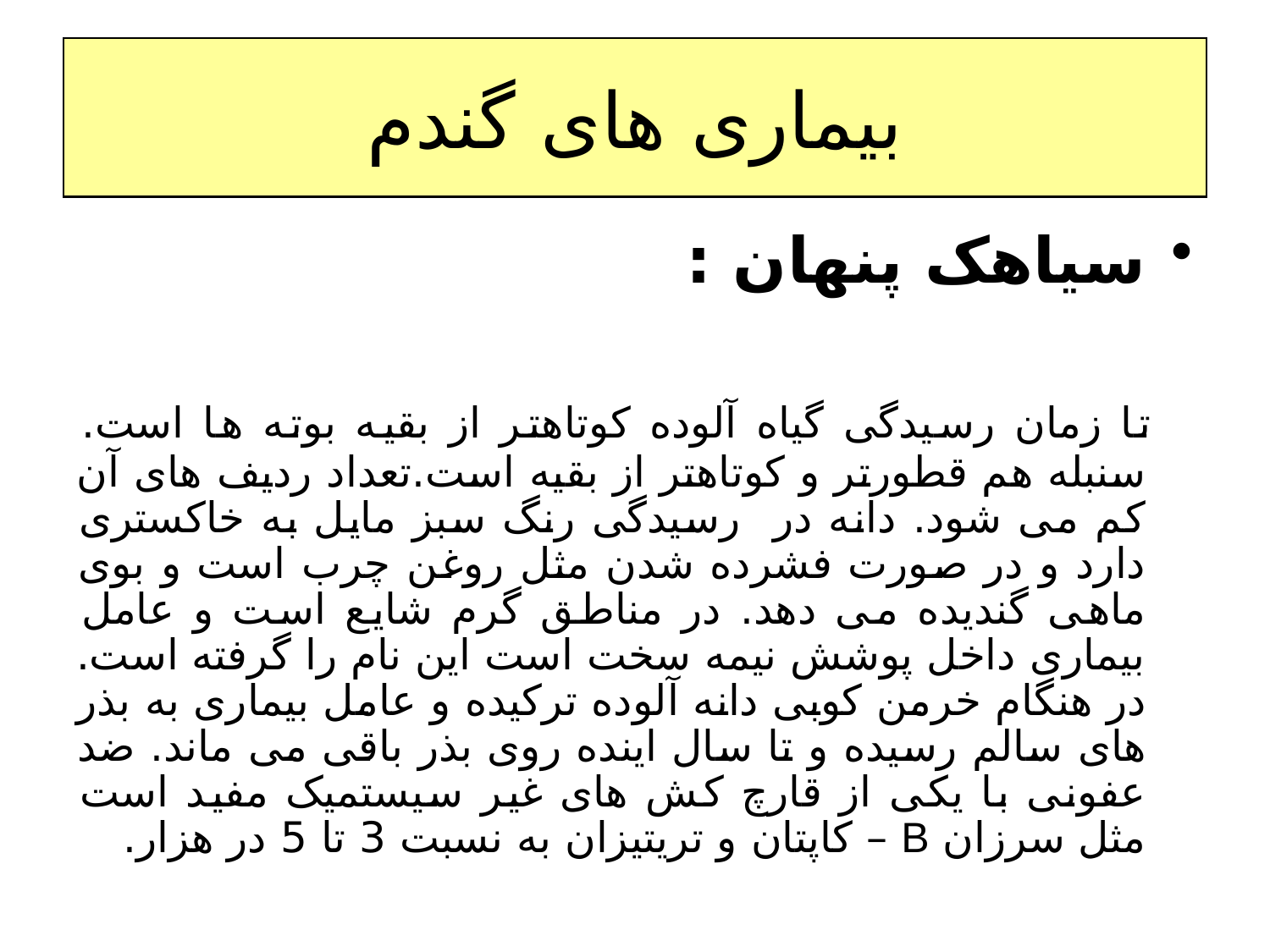

# بیماری های گندم
سیاهک پنهان :

  تا زمان رسیدگی گیاه آلوده کوتاهتر از بقیه بوته ها است. سنبله هم قطورتر و کوتاهتر از بقیه است.تعداد ردیف های آن کم می شود. دانه در  رسیدگی رنگ سبز مایل به خاکستری دارد و در صورت فشرده شدن مثل روغن چرب است و بوی ماهی گندیده می دهد. در مناطق گرم شایع است و عامل بیماری داخل پوشش نیمه سخت است این نام را گرفته است. در هنگام خرمن کوبی دانه آلوده ترکیده و عامل بیماری به بذر های سالم رسیده و تا سال اینده روی بذر باقی می ماند. ضد عفونی با یکی از قارچ کش های غیر سیستمیک مفید است مثل سرزان B – کاپتان و تریتیزان به نسبت 3 تا 5 در هزار.